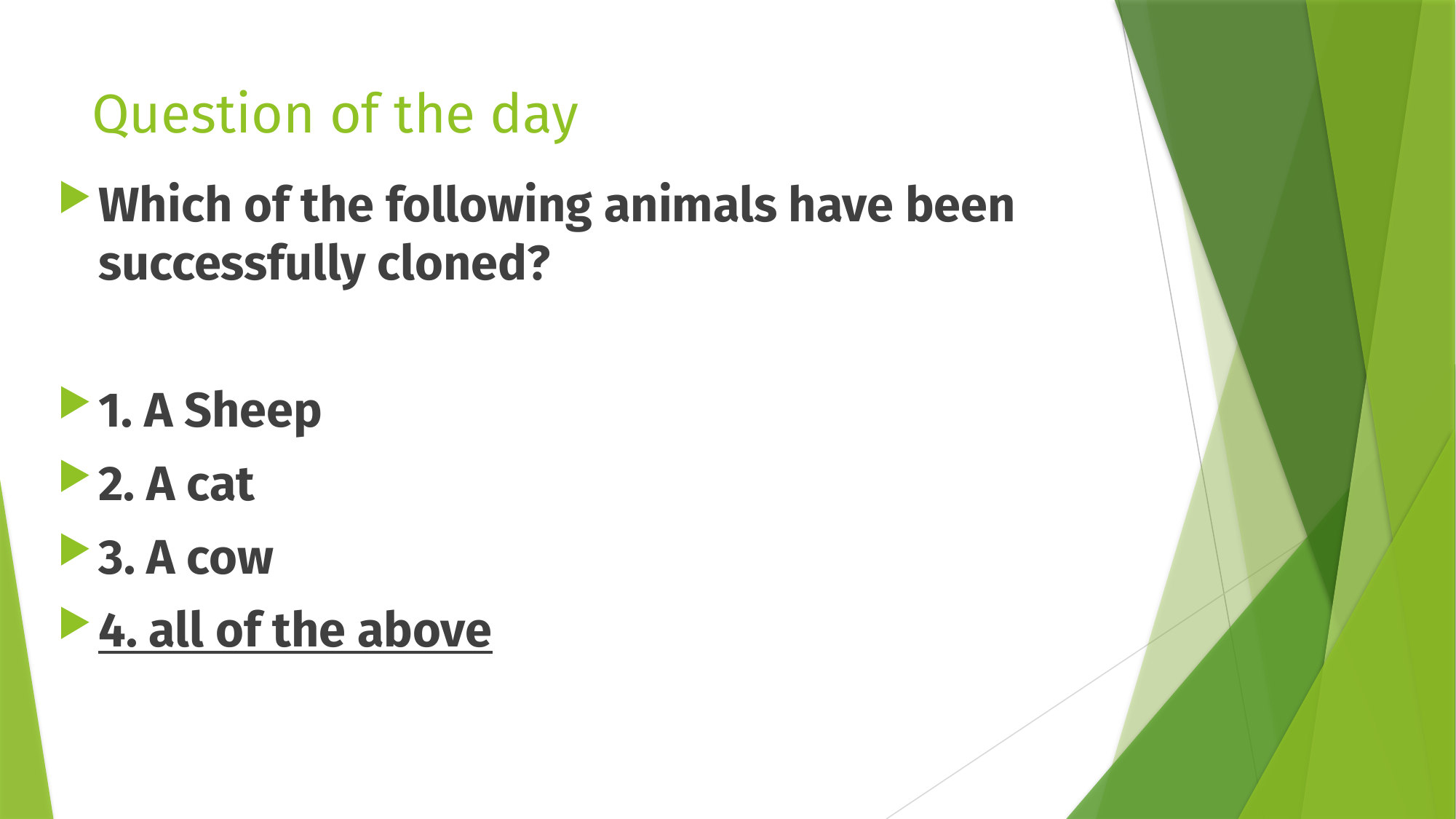

# Question of the day
Which of the following animals have been successfully cloned?

1. A Sheep
2. A cat
3. A cow
4. all of the above